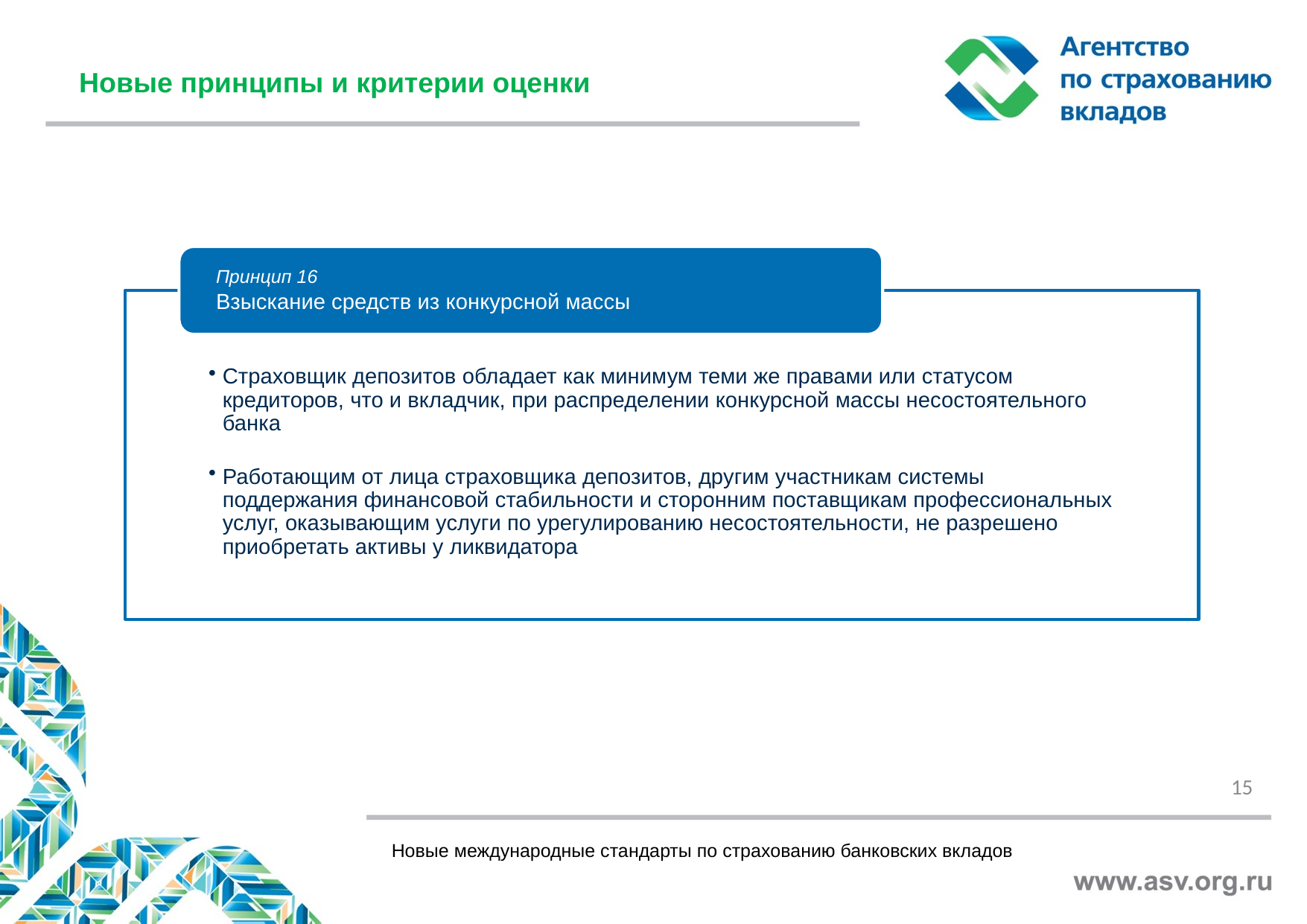

Новые принципы и критерии оценки

Страховщик депозитов обладает как минимум теми же правами или статусом кредиторов, что и вкладчик, при распределении конкурсной массы несостоятельного банка

Работающим от лица страховщика депозитов, другим участникам системы поддержания финансовой стабильности и сторонним поставщикам профессиональных услуг, оказывающим услуги по урегулированию несостоятельности, не разрешено приобретать активы у ликвидатора

Принцип 16
Взыскание средств из конкурсной массы
15
Новые международные стандарты по страхованию банковских вкладов